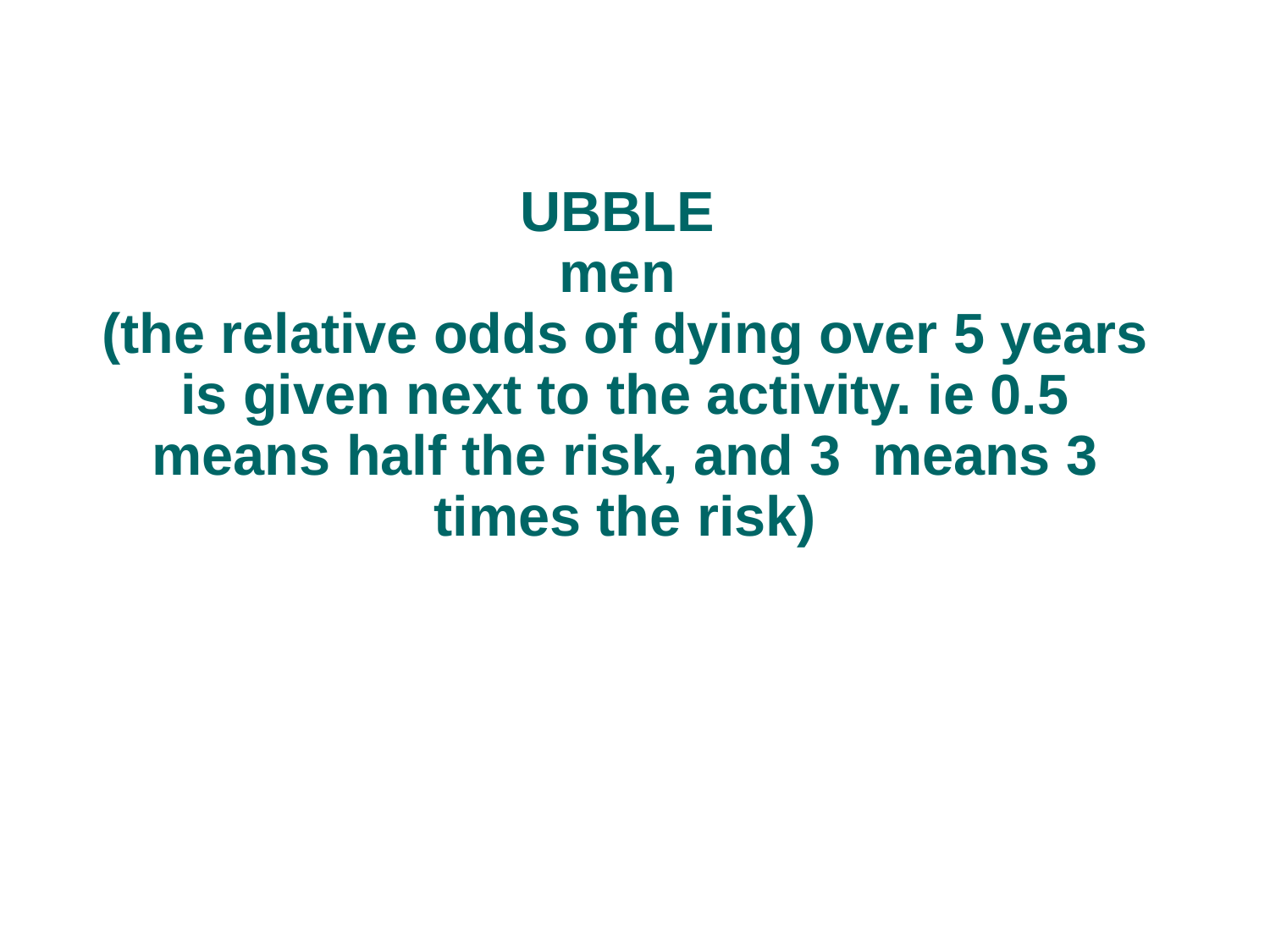

# UBBLE men (the relative odds of dying over 5 years is given next to the activity. ie 0.5 means half the risk, and 3  means 3 times the risk)